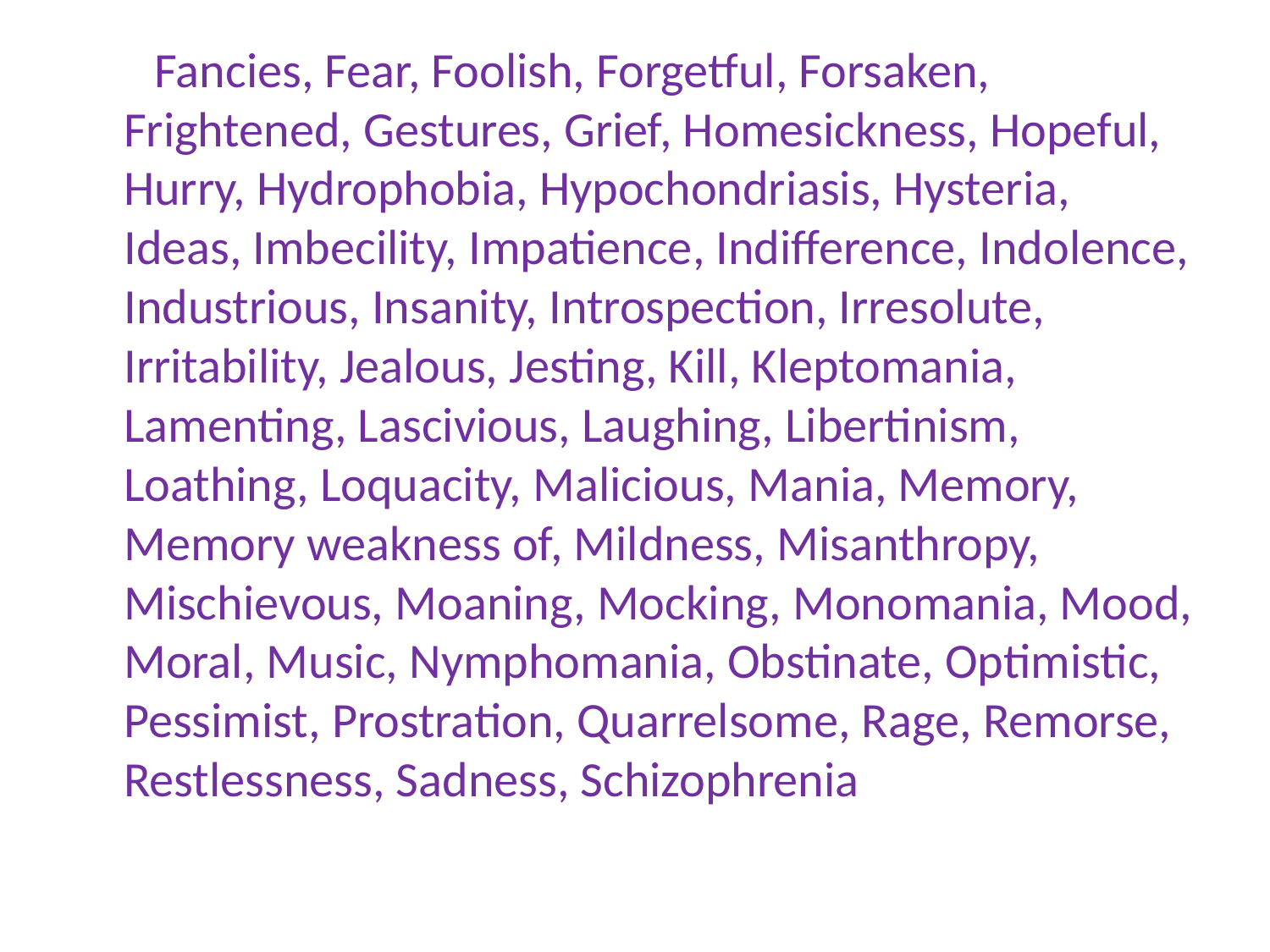

Fancies, Fear, Foolish, Forgetful, Forsaken, Frightened, Gestures, Grief, Homesickness, Hopeful, Hurry, Hydrophobia, Hypochondriasis, Hysteria, Ideas, Imbecility, Impatience, Indifference, Indolence, Industrious, Insanity, Introspection, Irresolute, Irritability, Jealous, Jesting, Kill, Kleptomania, Lamenting, Lascivious, Laughing, Libertinism, Loathing, Loquacity, Malicious, Mania, Memory, Memory weakness of, Mildness, Misanthropy, Mischievous, Moaning, Mocking, Monomania, Mood, Moral, Music, Nymphomania, Obstinate, Optimistic, Pessimist, Prostration, Quarrelsome, Rage, Remorse, Restlessness, Sadness, Schizophrenia